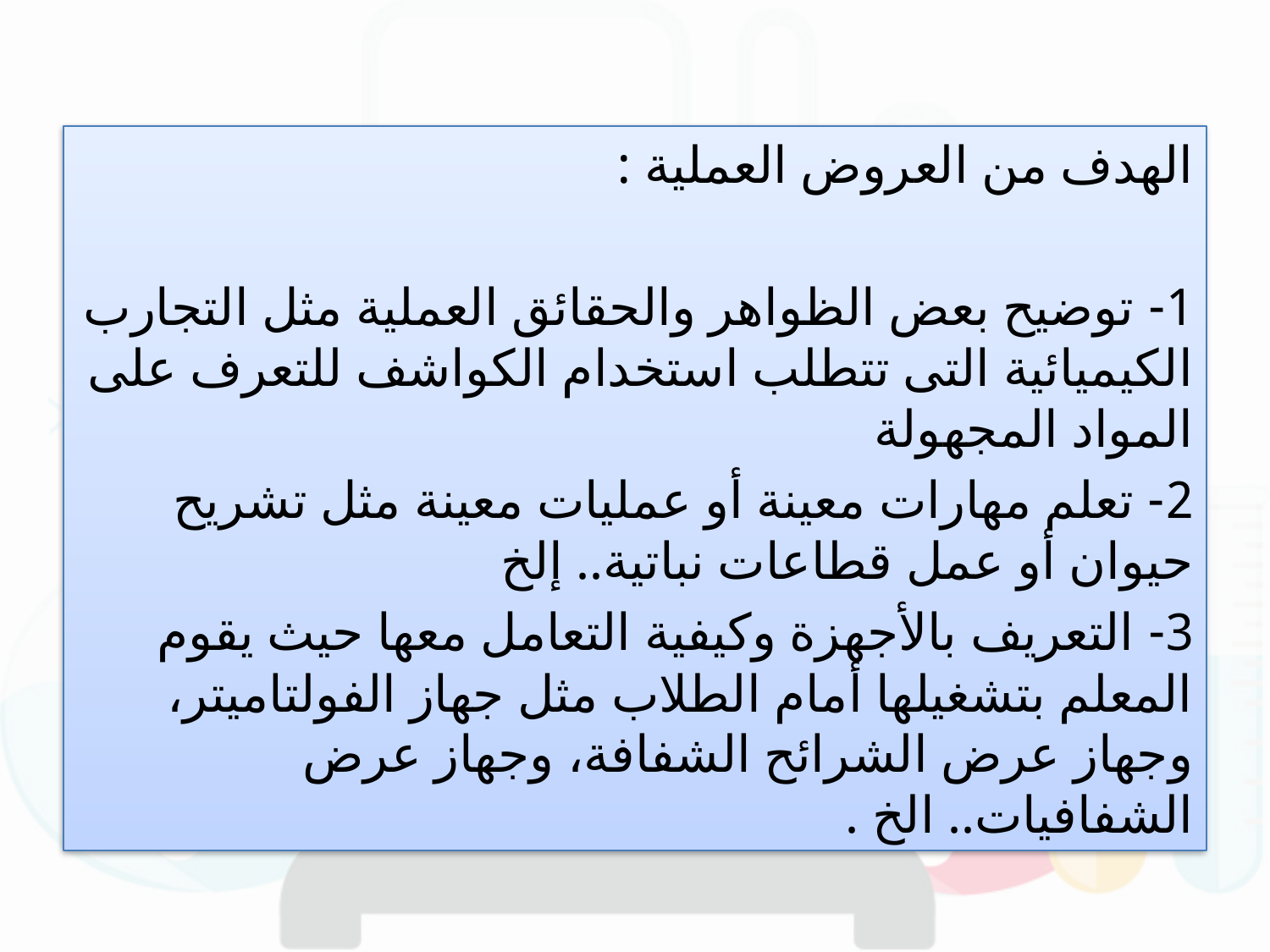

الهدف من العروض العملية :

1- توضيح بعض الظواهر والحقائق العملية مثل التجارب الكيميائية التى تتطلب استخدام الكواشف للتعرف على المواد المجهولة
2- تعلم مهارات معينة أو عمليات معينة مثل تشريح حيوان أو عمل قطاعات نباتية.. إلخ
3- التعريف بالأجهزة وكيفية التعامل معها حيث يقوم المعلم بتشغيلها أمام الطلاب مثل جهاز الفولتاميتر، وجهاز عرض الشرائح الشفافة، وجهاز عرض الشفافيات.. الخ .